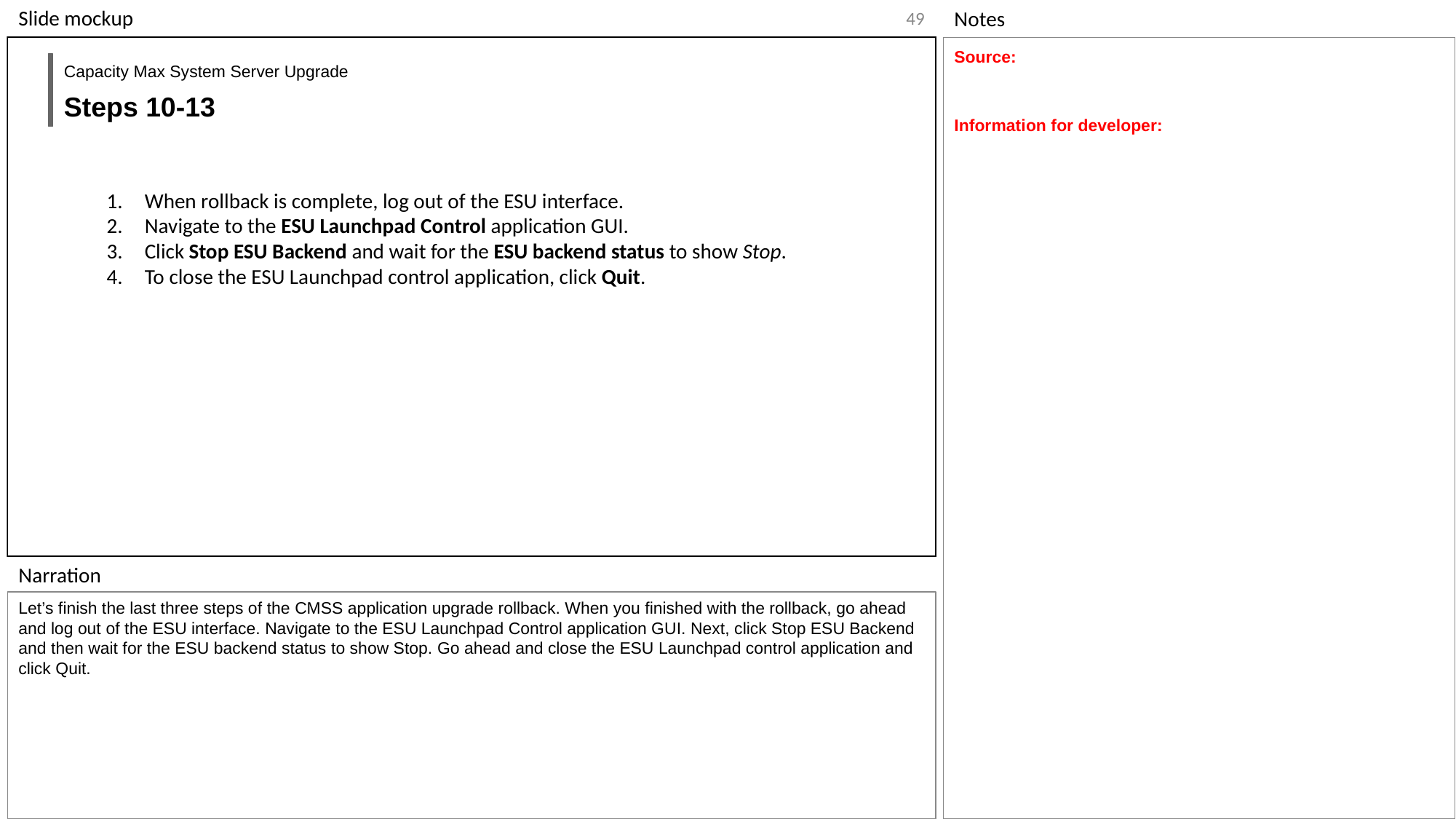

49
Source:

Information for developer:

Capacity Max System Server Upgrade

Steps 10-13
When rollback is complete, log out of the ESU interface.
Navigate to the ESU Launchpad Control application GUI.
Click Stop ESU Backend and wait for the ESU backend status to show Stop.
To close the ESU Launchpad control application, click Quit.
Let’s finish the last three steps of the CMSS application upgrade rollback. When you finished with the rollback, go ahead and log out of the ESU interface. Navigate to the ESU Launchpad Control application GUI. Next, click Stop ESU Backend and then wait for the ESU backend status to show Stop. Go ahead and close the ESU Launchpad control application and click Quit.